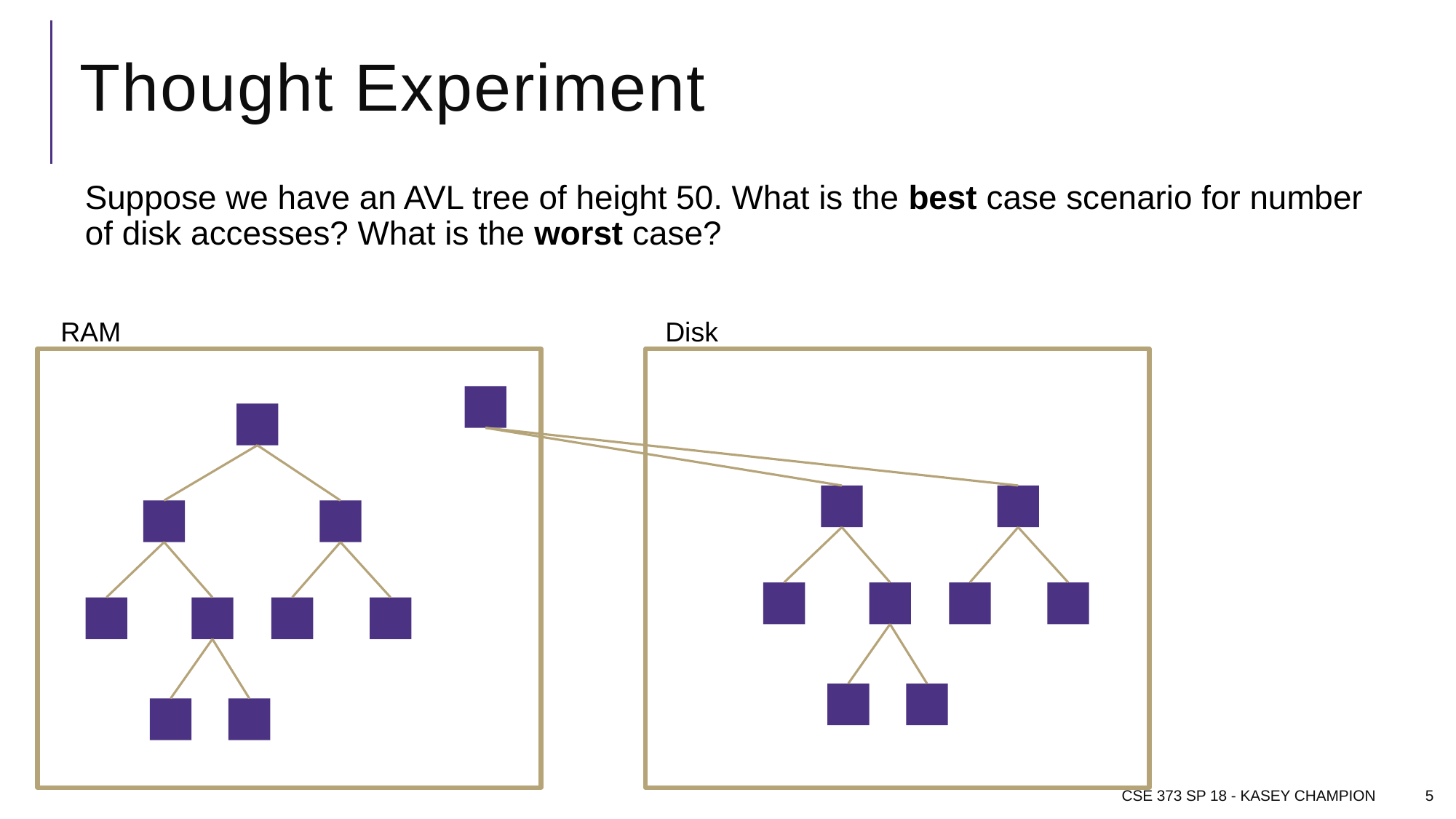

# Thought Experiment
Suppose we have an AVL tree of height 50. What is the best case scenario for number of disk accesses? What is the worst case?
RAM
Disk

CSE 373 SP 18 - Kasey Champion
5